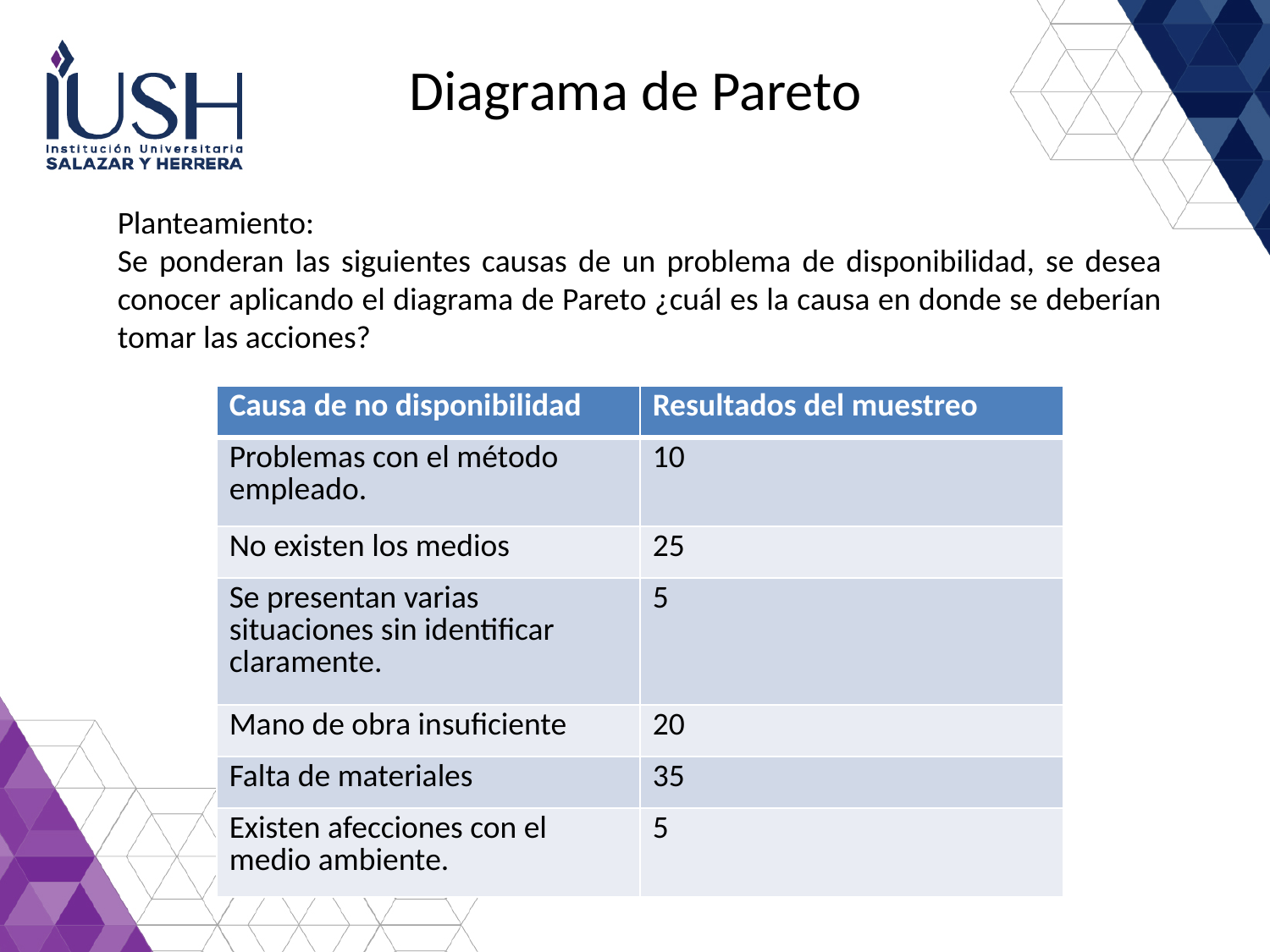

# Diagrama de Pareto
Planteamiento:
Se ponderan las siguientes causas de un problema de disponibilidad, se desea conocer aplicando el diagrama de Pareto ¿cuál es la causa en donde se deberían tomar las acciones?
| Causa de no disponibilidad | Resultados del muestreo |
| --- | --- |
| Problemas con el método empleado. | 10 |
| No existen los medios | 25 |
| Se presentan varias situaciones sin identificar claramente. | 5 |
| Mano de obra insuficiente | 20 |
| Falta de materiales | 35 |
| Existen afecciones con el medio ambiente. | 5 |